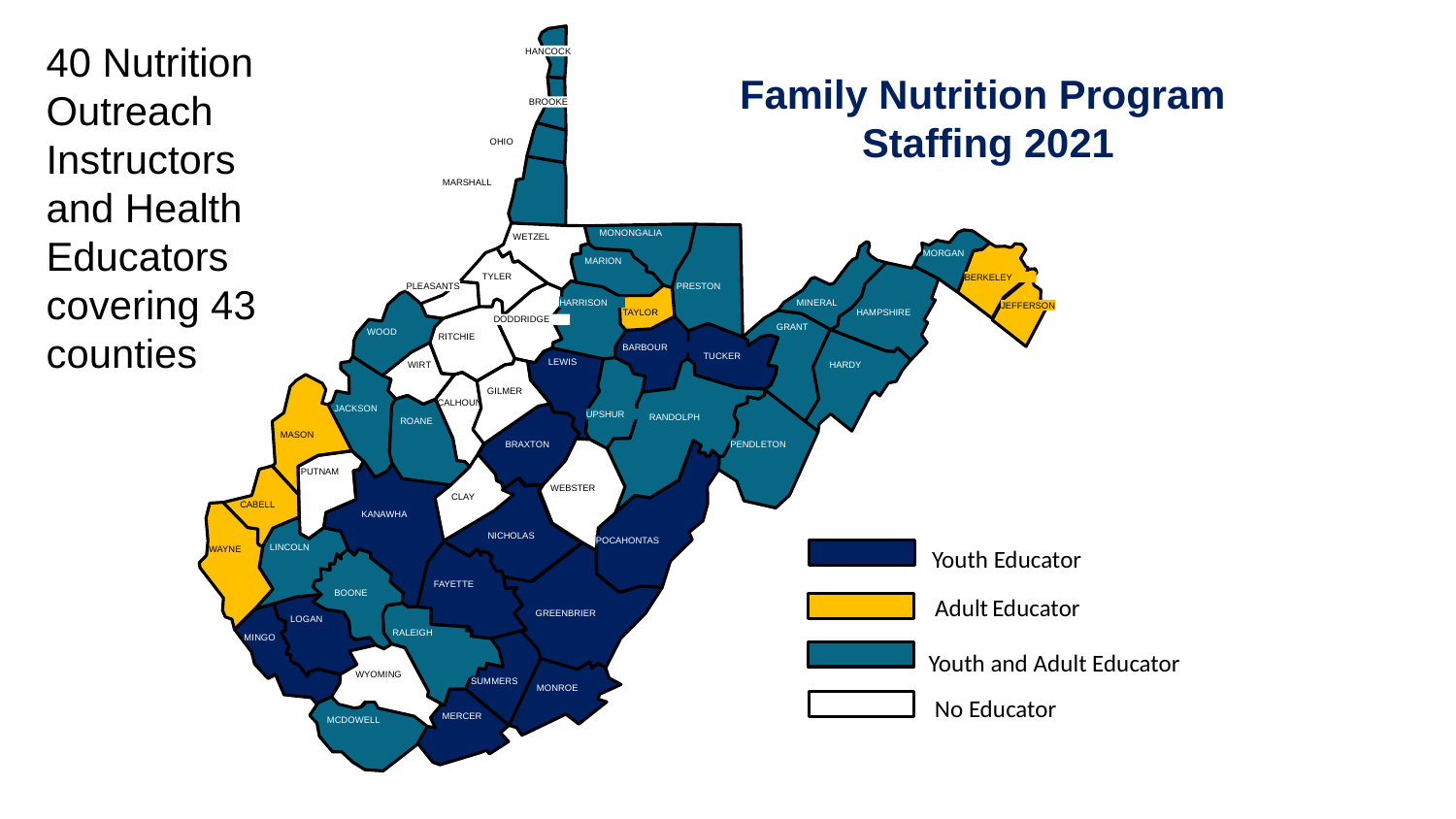

HANCOCK

BROOKE

OHIO

MARSHALL

MONONGALIA

WETZEL

MORGAN

MARION

TYLER
BERKELEY
PRESTON
PLEASANTS

HARRISON
MINERAL

JEFFERSON
TAYLOR
HAMPSHIRE

DODDRIDGE

GRANT

WOOD

RITCHIE
BARBOUR

TUCKER
LEWIS

HARDY
WIRT

GILMER

CALHOUN
JACKSON

UPSHUR
RANDOLPH
ROANE
MASON
BRAXTON
PENDLETON

PUTNAM

WEBSTER
CLAY
CABELL

KANAWHA

NICHOLAS
POCAHONTAS
Youth Educator

LINCOLN

WAYNE

FAYETTE
Adult Educator
BOONE

GREENBRIER
LOGAN
RALEIGH

MINGO

WYOMING
SUMMERS
MONROE
No Educator

MERCER
MCDOWELL
40 Nutrition Outreach Instructors
and Health Educators covering 43 counties
Family Nutrition Program  Staffing 2021

Youth and Adult Educator